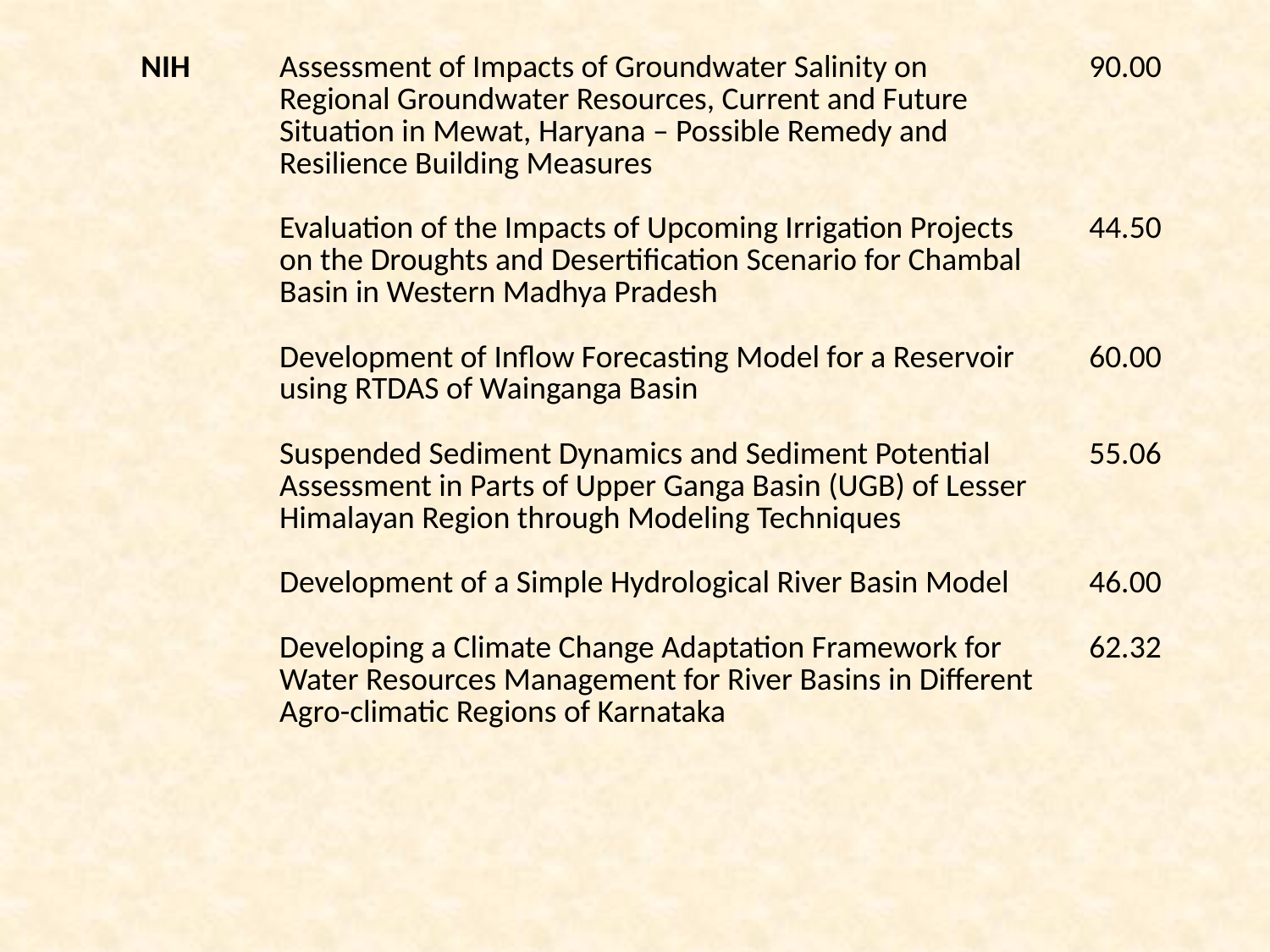

| NIH | Assessment of Impacts of Groundwater Salinity on Regional Groundwater Resources, Current and Future Situation in Mewat, Haryana – Possible Remedy and Resilience Building Measures | 90.00 |
| --- | --- | --- |
|  | Evaluation of the Impacts of Upcoming Irrigation Projects on the Droughts and Desertification Scenario for Chambal Basin in Western Madhya Pradesh | 44.50 |
|  | Development of Inflow Forecasting Model for a Reservoir using RTDAS of Wainganga Basin | 60.00 |
|  | Suspended Sediment Dynamics and Sediment Potential Assessment in Parts of Upper Ganga Basin (UGB) of Lesser Himalayan Region through Modeling Techniques | 55.06 |
|  | Development of a Simple Hydrological River Basin Model | 46.00 |
|  | Developing a Climate Change Adaptation Framework for Water Resources Management for River Basins in Different Agro-climatic Regions of Karnataka | 62.32 |